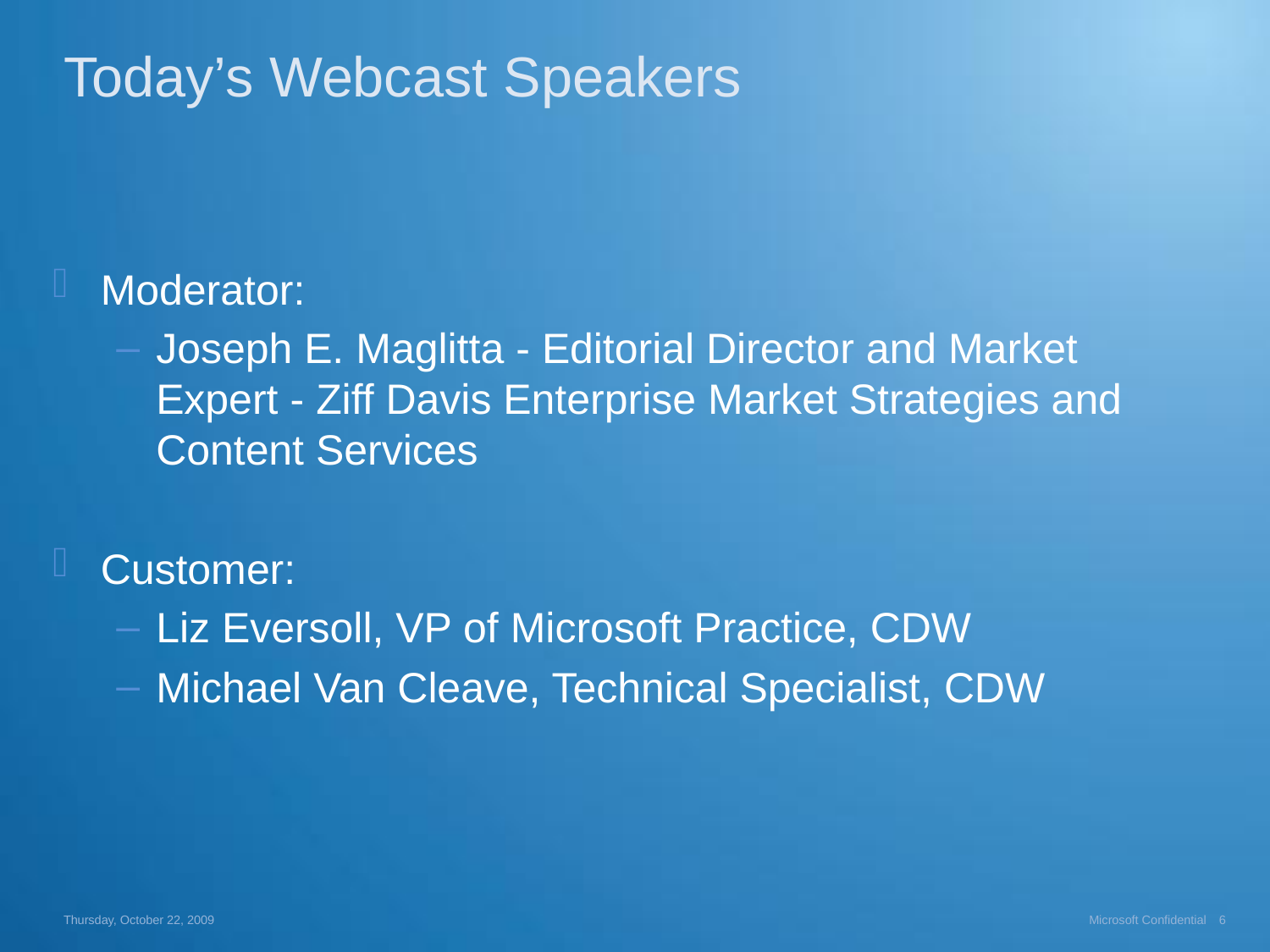

# Today’s Webcast Speakers
Moderator:
Joseph E. Maglitta - Editorial Director and Market Expert - Ziff Davis Enterprise Market Strategies and Content Services

Customer:
Liz Eversoll, VP of Microsoft Practice, CDW
Michael Van Cleave, Technical Specialist, CDW
Thursday, October 22, 2009
Microsoft Confidential
6